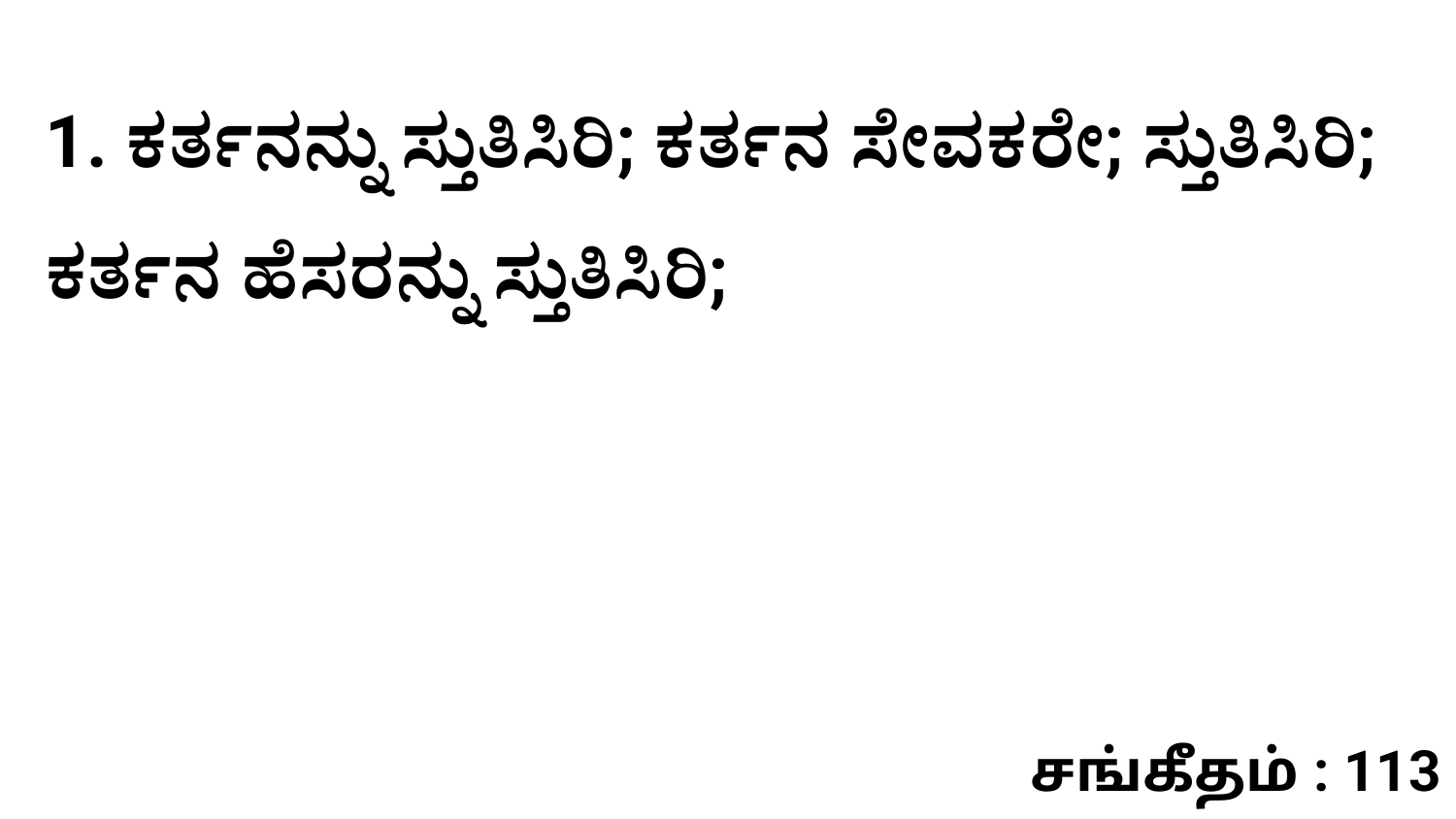

1. ಕರ್ತನನ್ನು ಸ್ತುತಿಸಿರಿ; ಕರ್ತನ ಸೇವಕರೇ; ಸ್ತುತಿಸಿರಿ; ಕರ್ತನ ಹೆಸರನ್ನು ಸ್ತುತಿಸಿರಿ;
சங்கீதம் : 113